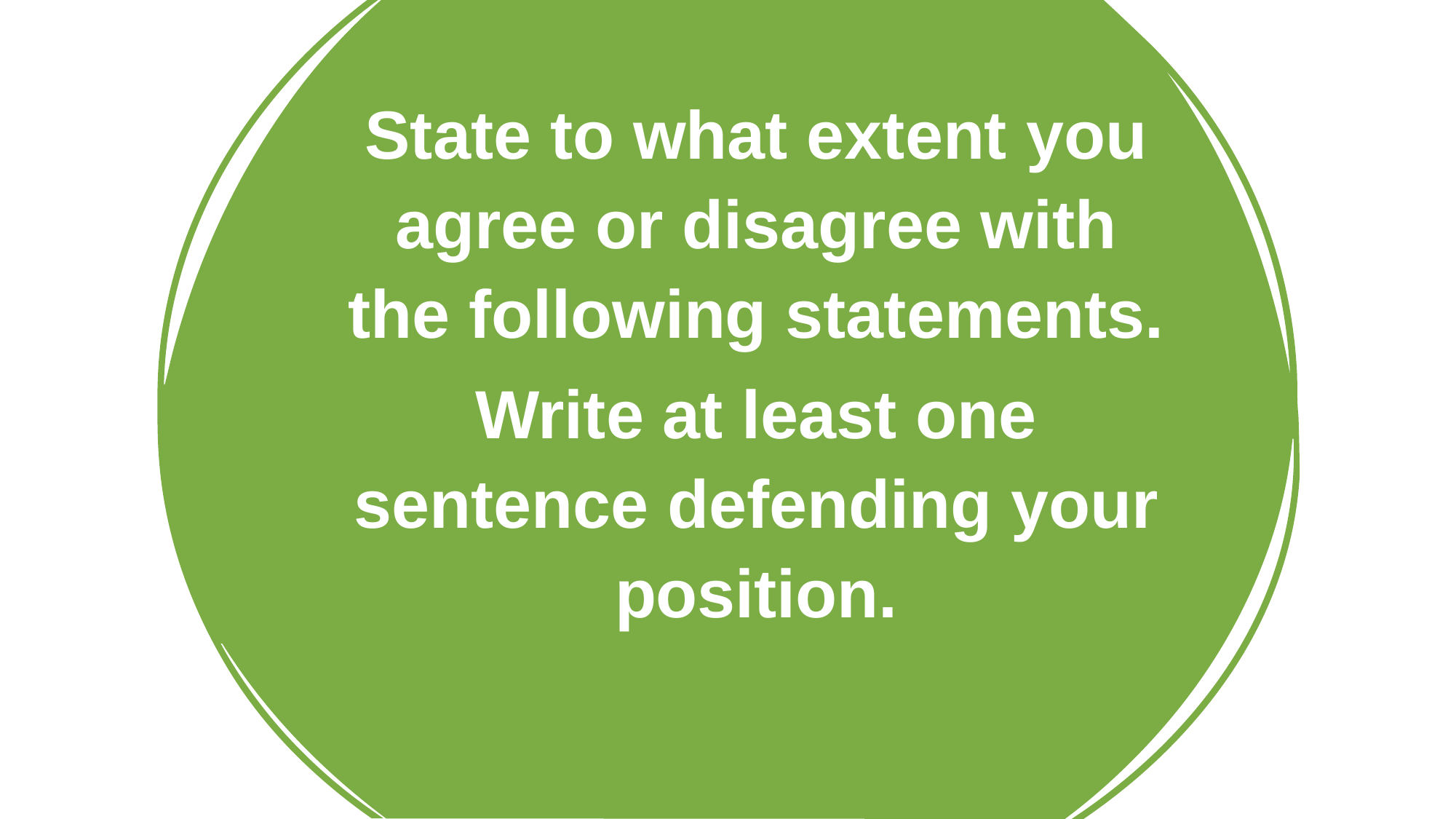

State to what extent you agree or disagree with the following statements.
Write at least one sentence defending your position.